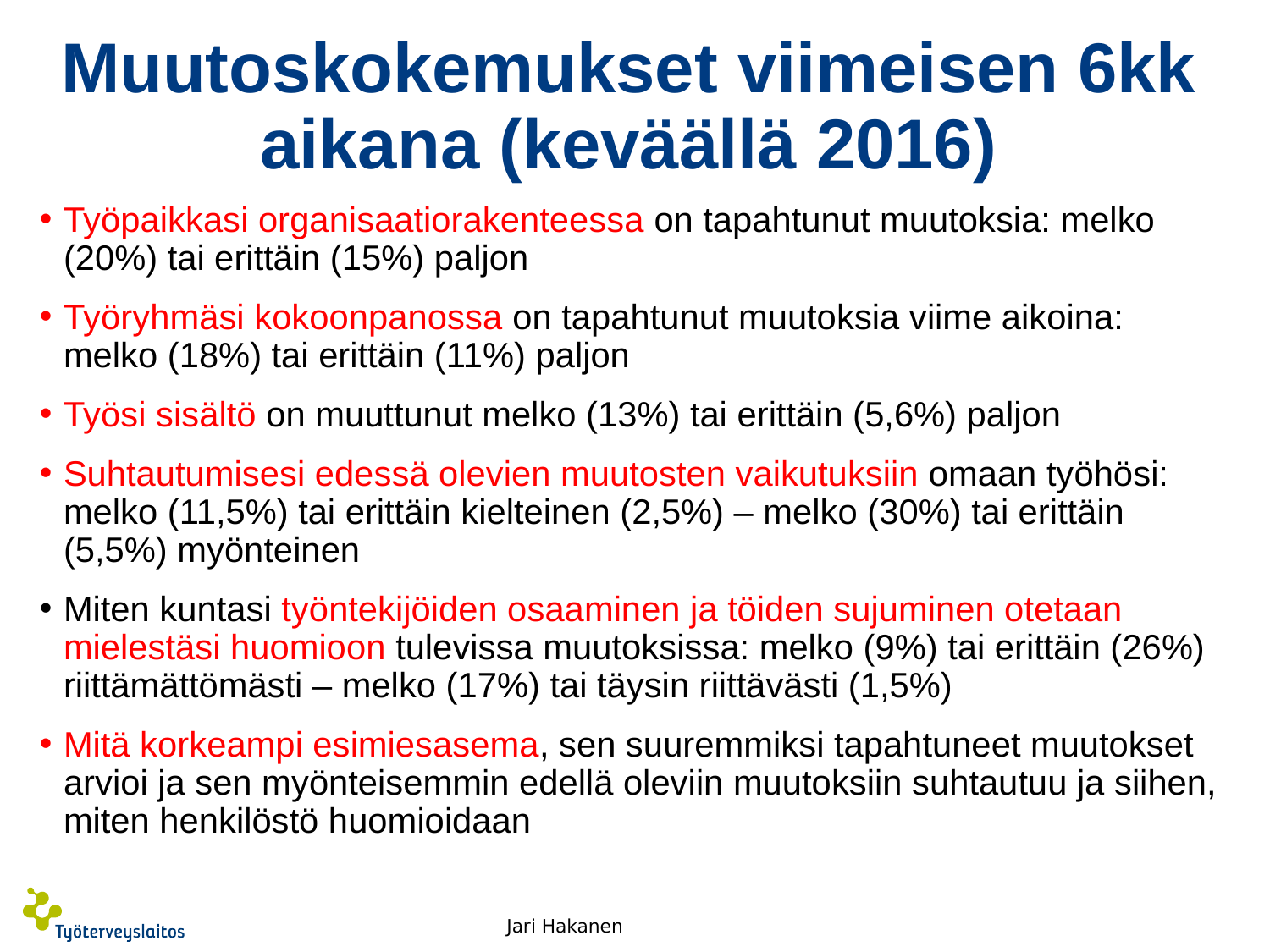

# Muutoskokemukset viimeisen 6kk aikana (keväällä 2016)
Työpaikkasi organisaatiorakenteessa on tapahtunut muutoksia: melko (20%) tai erittäin (15%) paljon
Työryhmäsi kokoonpanossa on tapahtunut muutoksia viime aikoina: melko (18%) tai erittäin (11%) paljon
Työsi sisältö on muuttunut melko (13%) tai erittäin (5,6%) paljon
Suhtautumisesi edessä olevien muutosten vaikutuksiin omaan työhösi: melko (11,5%) tai erittäin kielteinen (2,5%) – melko (30%) tai erittäin (5,5%) myönteinen
Miten kuntasi työntekijöiden osaaminen ja töiden sujuminen otetaan mielestäsi huomioon tulevissa muutoksissa: melko (9%) tai erittäin (26%) riittämättömästi – melko (17%) tai täysin riittävästi (1,5%)
Mitä korkeampi esimiesasema, sen suuremmiksi tapahtuneet muutokset arvioi ja sen myönteisemmin edellä oleviin muutoksiin suhtautuu ja siihen, miten henkilöstö huomioidaan

Jari Hakanen